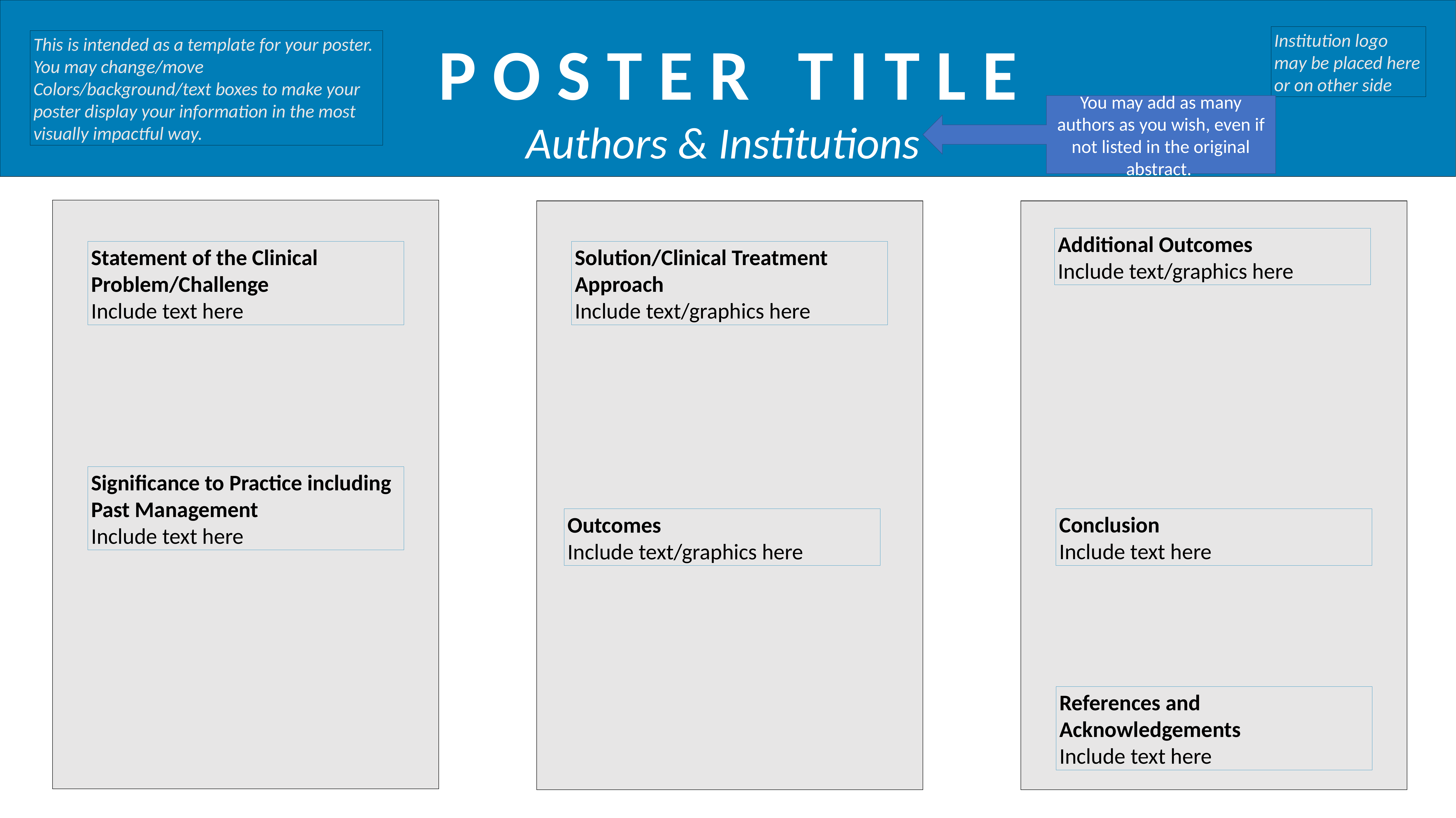

P O S T E R   T I T L E
Authors & Institutions
Institution logo may be placed here or on other side
This is intended as a template for your poster.  You may change/move Colors/background/text boxes to make your poster display your information in the most visually impactful way.
You may add as many authors as you wish, even if not listed in the original abstract.

Additional Outcomes
Include text/graphics here
Statement of the Clinical Problem/Challenge
Include text here
Solution/Clinical Treatment Approach
Include text/graphics here
Significance to Practice including Past Management
Include text here
Conclusion
Include text here
Outcomes
Include text/graphics here
References and Acknowledgements
Include text here